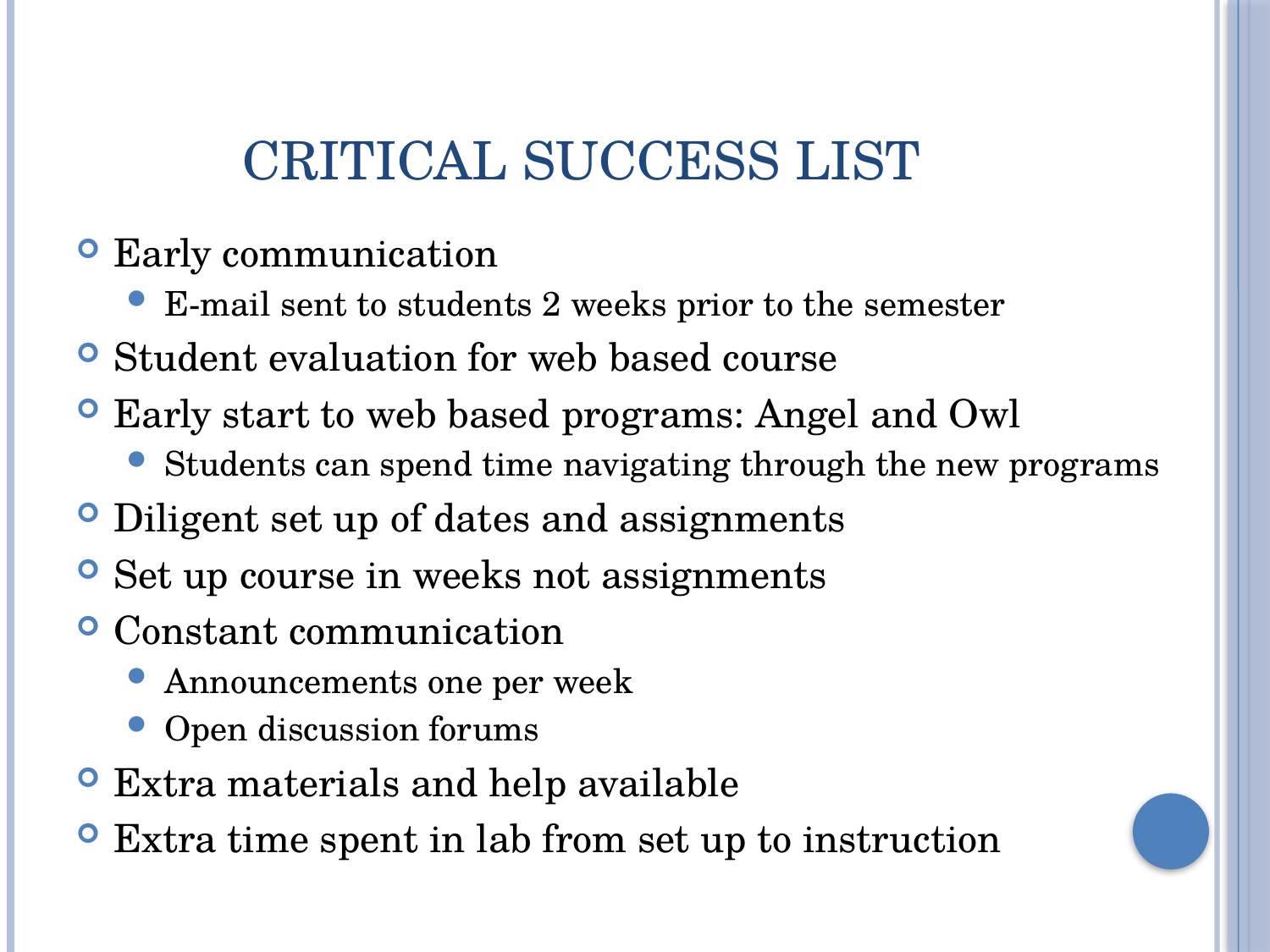

# Critical Success List
Early communication
E-mail sent to students 2 weeks prior to the semester
Student evaluation for web based course
Early start to web based programs: Angel and Owl
Students can spend time navigating through the new programs
Diligent set up of dates and assignments
Set up course in weeks not assignments
Constant communication
Announcements one per week
Open discussion forums
Extra materials and help available
Extra time spent in lab from set up to instruction